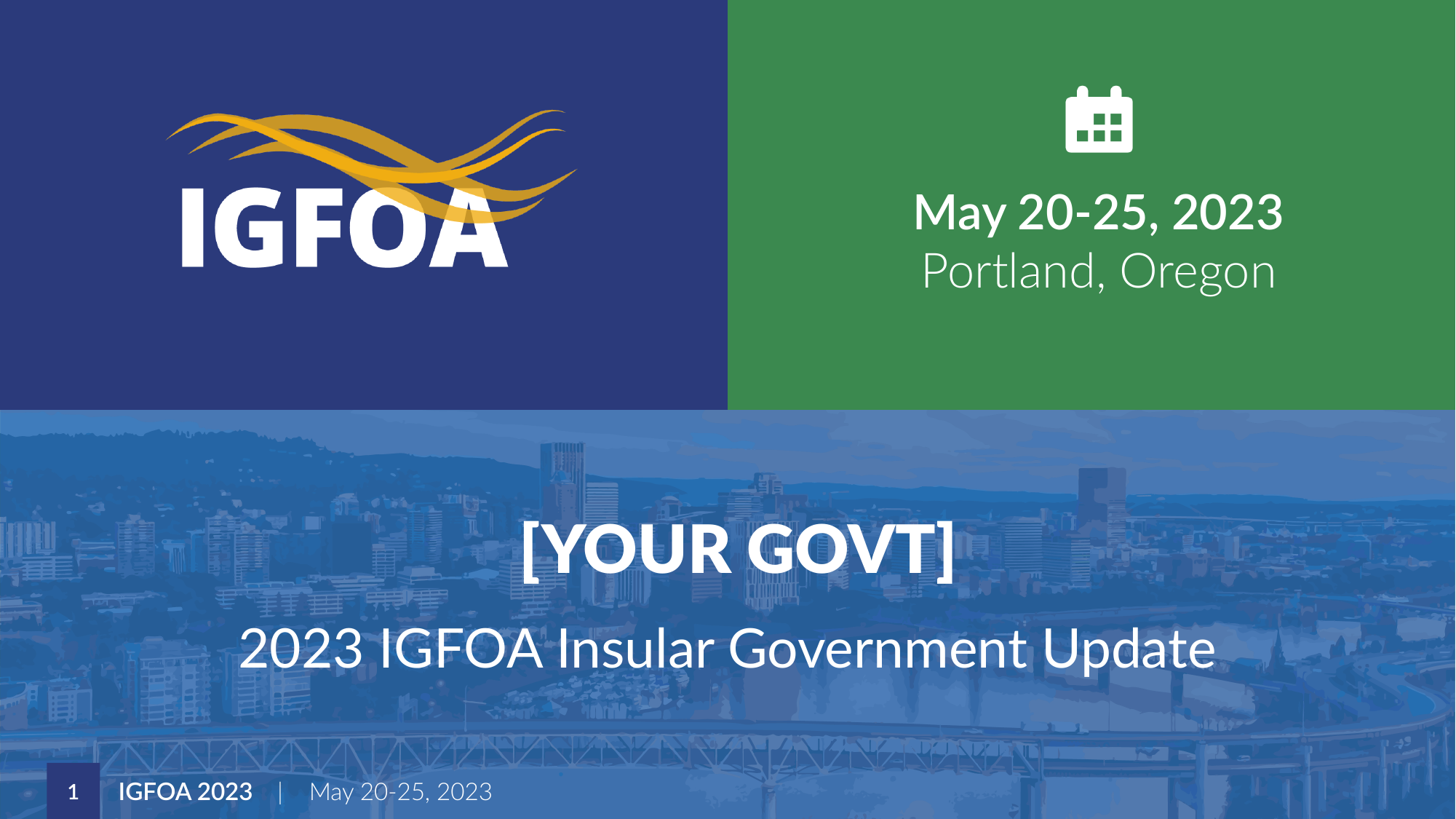

# [YOUR GOVT]
2023 IGFOA Insular Government Update
1
IGFOA 2023    |    May 20-25, 2023